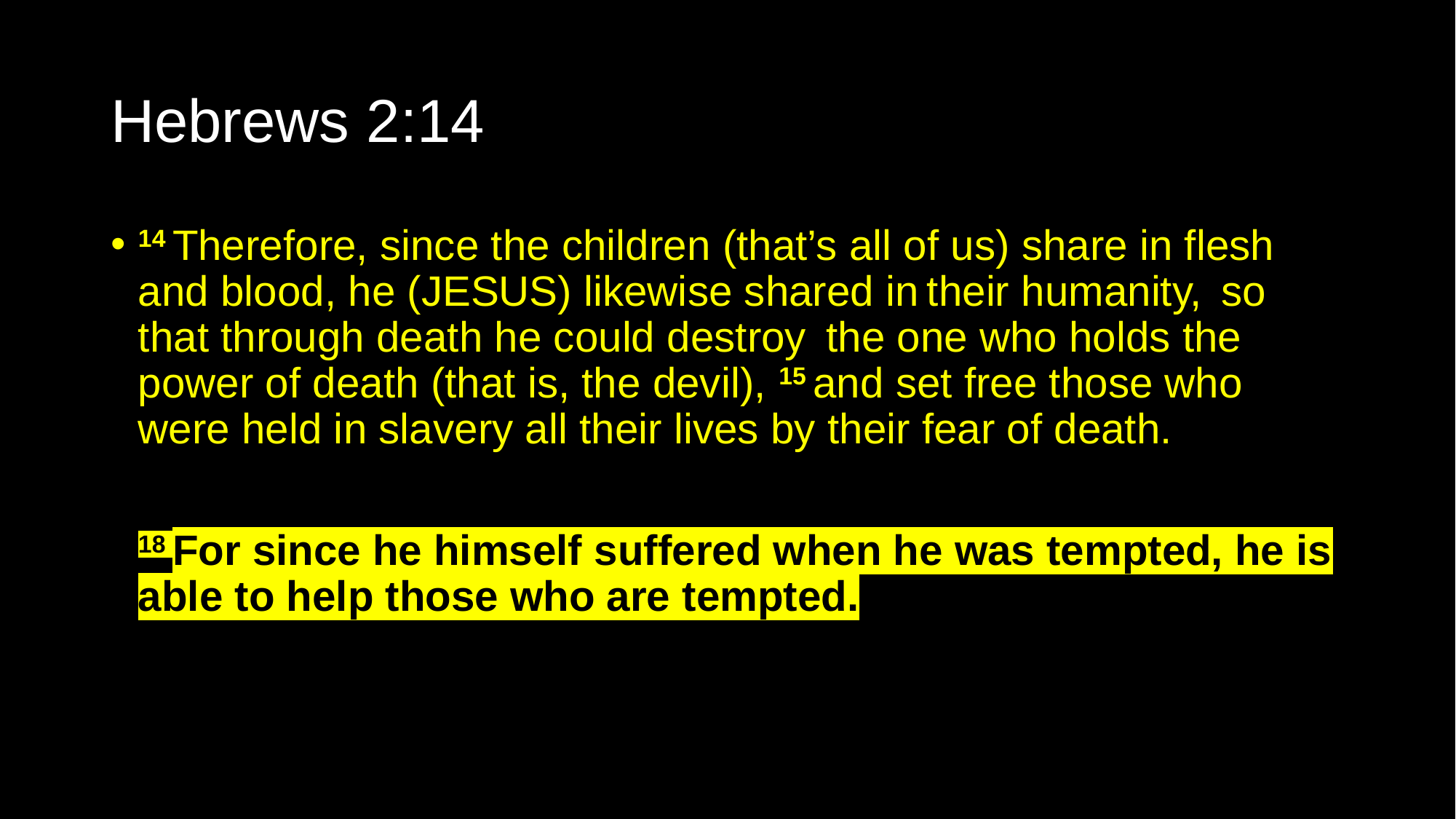

# Hebrews 2:14
14 Therefore, since the children (that’s all of us) share in flesh and blood, he (JESUS) likewise shared in their humanity,  so that through death he could destroy  the one who holds the power of death (that is, the devil), 15 and set free those who were held in slavery all their lives by their fear of death.

18 For since he himself suffered when he was tempted, he is able to help those who are tempted.